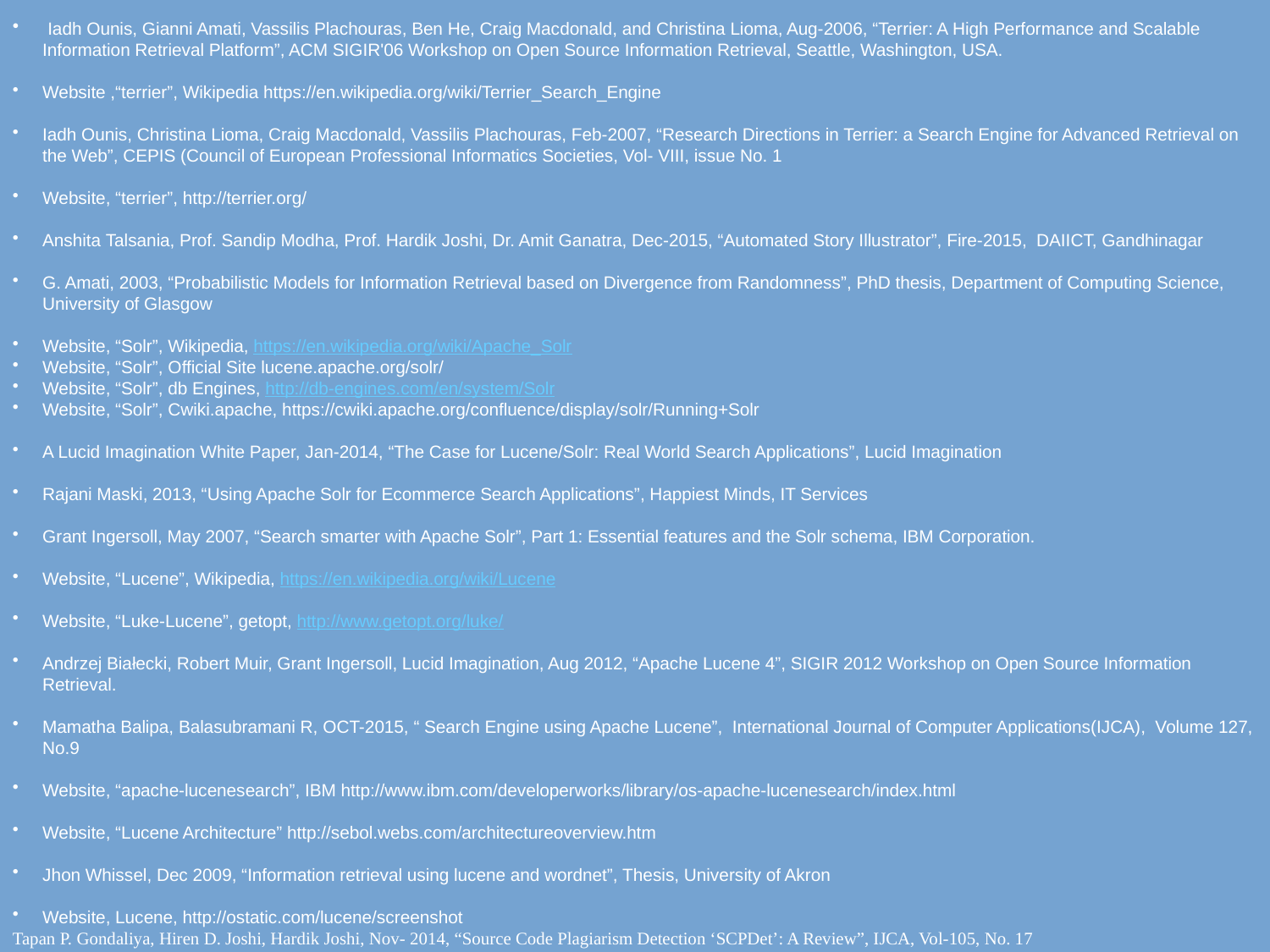

Iadh Ounis, Gianni Amati, Vassilis Plachouras, Ben He, Craig Macdonald, and Christina Lioma, Aug-2006, “Terrier: A High Performance and Scalable Information Retrieval Platform”, ACM SIGIR'06 Workshop on Open Source Information Retrieval, Seattle, Washington, USA.

Website ,“terrier”, Wikipedia https://en.wikipedia.org/wiki/Terrier_Search_Engine

Iadh Ounis, Christina Lioma, Craig Macdonald, Vassilis Plachouras, Feb-2007, “Research Directions in Terrier: a Search Engine for Advanced Retrieval on the Web”, CEPIS (Council of European Professional Informatics Societies, Vol- VIII, issue No. 1

Website, “terrier”, http://terrier.org/

Anshita Talsania, Prof. Sandip Modha, Prof. Hardik Joshi, Dr. Amit Ganatra, Dec-2015, “Automated Story Illustrator”, Fire-2015,  DAIICT, Gandhinagar

G. Amati, 2003, “Probabilistic Models for Information Retrieval based on Divergence from Randomness”, PhD thesis, Department of Computing Science, University of Glasgow

Website, “Solr”, Wikipedia, https://en.wikipedia.org/wiki/Apache_Solr
Website, “Solr”, Official Site lucene.apache.org/solr/
Website, “Solr”, db Engines, http://db-engines.com/en/system/Solr
Website, “Solr”, Cwiki.apache, https://cwiki.apache.org/confluence/display/solr/Running+Solr

A Lucid Imagination White Paper, Jan-2014, “The Case for Lucene/Solr: Real World Search Applications”, Lucid Imagination

Rajani Maski, 2013, “Using Apache Solr for Ecommerce Search Applications”, Happiest Minds, IT Services

Grant Ingersoll, May 2007, “Search smarter with Apache Solr”, Part 1: Essential features and the Solr schema, IBM Corporation.

Website, “Lucene”, Wikipedia, https://en.wikipedia.org/wiki/Lucene

Website, “Luke-Lucene”, getopt, http://www.getopt.org/luke/

Andrzej Białecki, Robert Muir, Grant Ingersoll, Lucid Imagination, Aug 2012, “Apache Lucene 4”, SIGIR 2012 Workshop on Open Source Information Retrieval.

Mamatha Balipa, Balasubramani R, OCT-2015, “ Search Engine using Apache Lucene”,  International Journal of Computer Applications(IJCA),  Volume 127, No.9

Website, “apache-lucenesearch”, IBM http://www.ibm.com/developerworks/library/os-apache-lucenesearch/index.html

Website, “Lucene Architecture” http://sebol.webs.com/architectureoverview.htm

Jhon Whissel, Dec 2009, “Information retrieval using lucene and wordnet”, Thesis, University of Akron

Website, Lucene, http://ostatic.com/lucene/screenshot
Tapan P. Gondaliya, Hiren D. Joshi, Hardik Joshi, Nov- 2014, “Source Code Plagiarism Detection ‘SCPDet’: A Review”, IJCA, Vol-105, No. 17